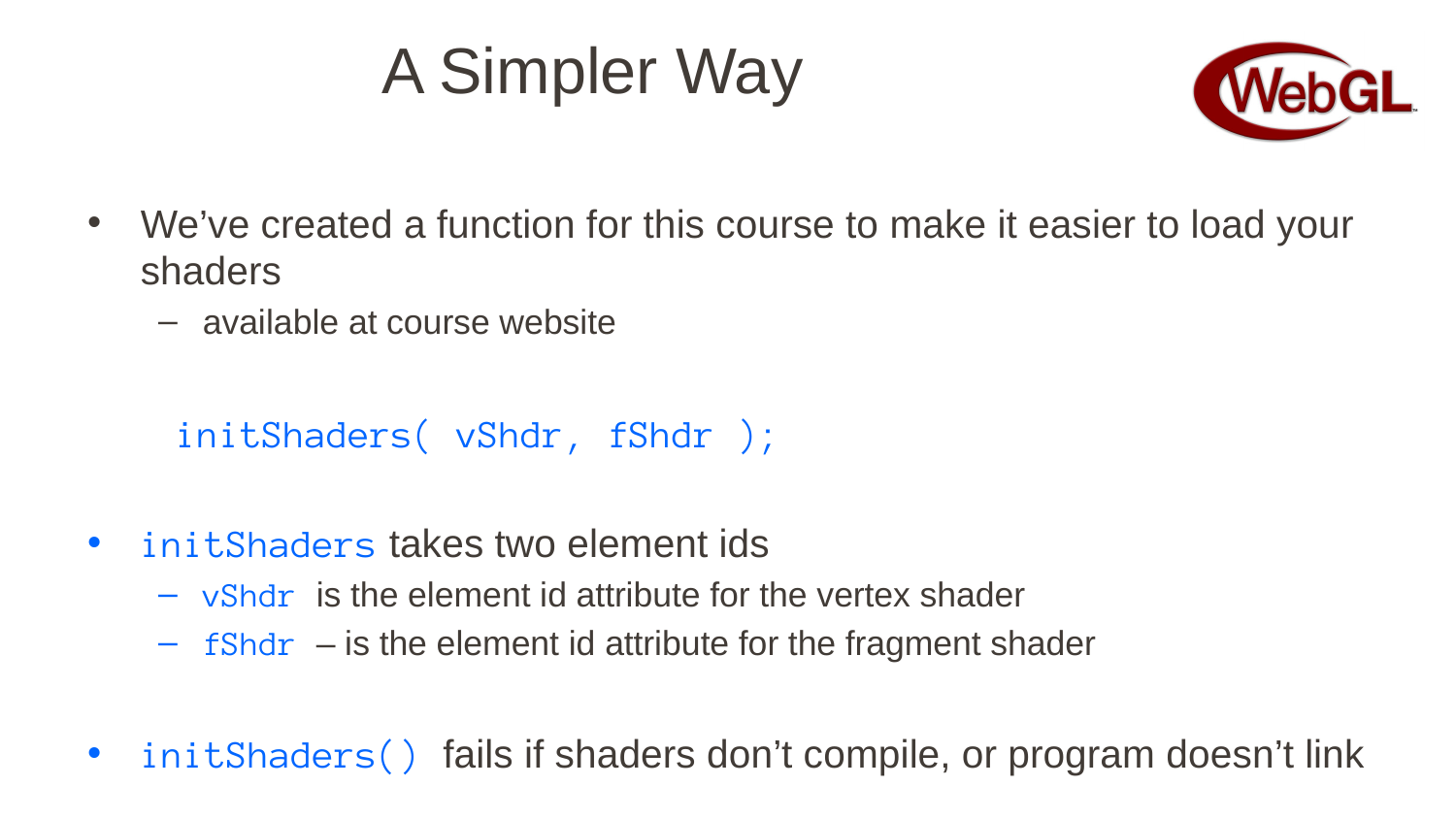

# A Simpler Way
We’ve created a function for this course to make it easier to load your shaders
available at course website

	initShaders( vShdr, fShdr );

initShaders takes two element ids
vShdr is the element id attribute for the vertex shader
fShdr – is the element id attribute for the fragment shader

initShaders() fails if shaders don’t compile, or program doesn’t link